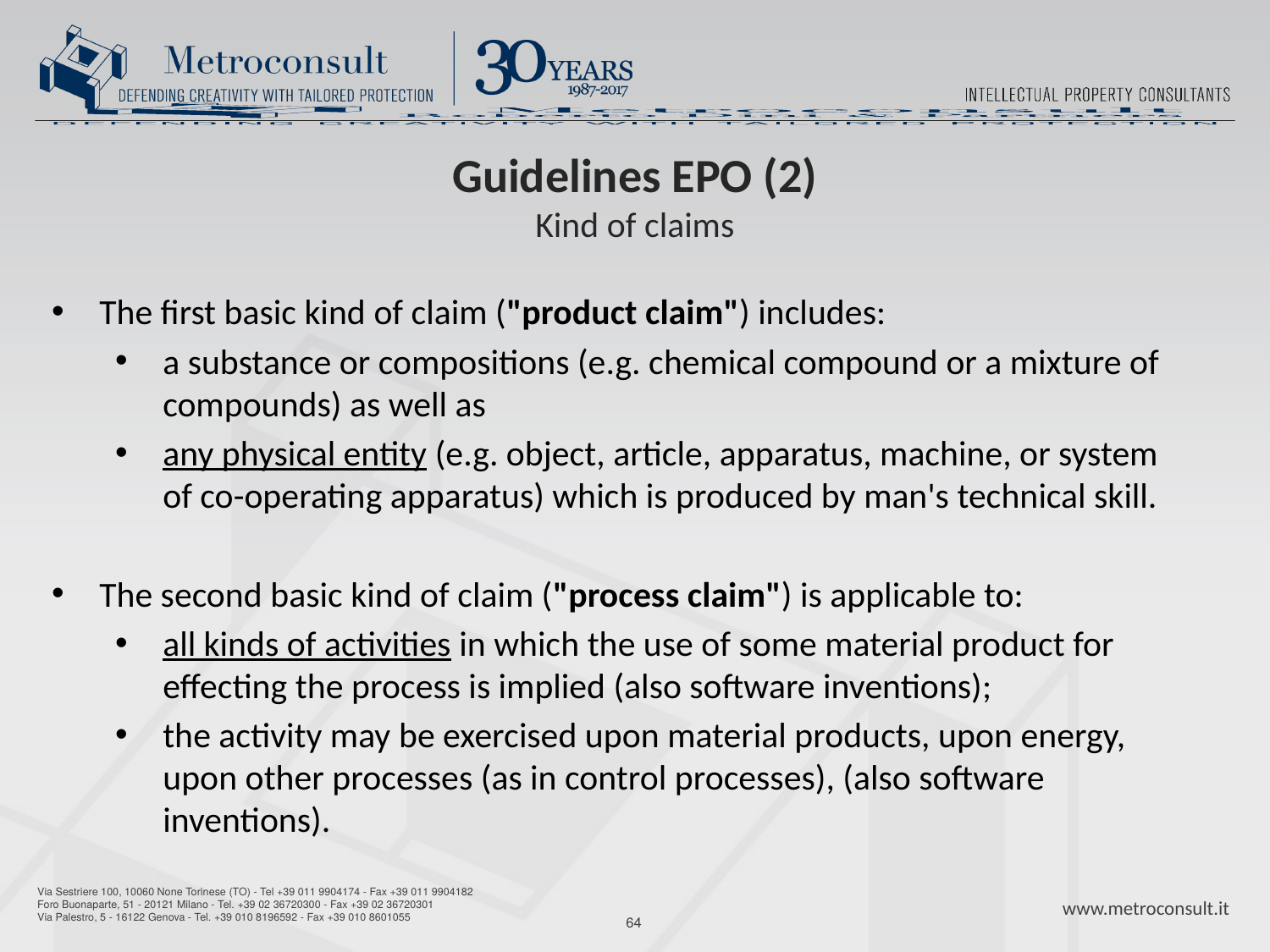

# Guidelines EPO (2) Kind of claims
The first basic kind of claim ("product claim") includes:
a substance or compositions (e.g. chemical compound or a mixture of compounds) as well as
any physical entity (e.g. object, article, apparatus, machine, or system of co-operating apparatus) which is produced by man's technical skill.

The second basic kind of claim ("process claim") is applicable to:
all kinds of activities in which the use of some material product for effecting the process is implied (also software inventions);
the activity may be exercised upon material products, upon energy, upon other processes (as in control processes), (also software inventions).

64